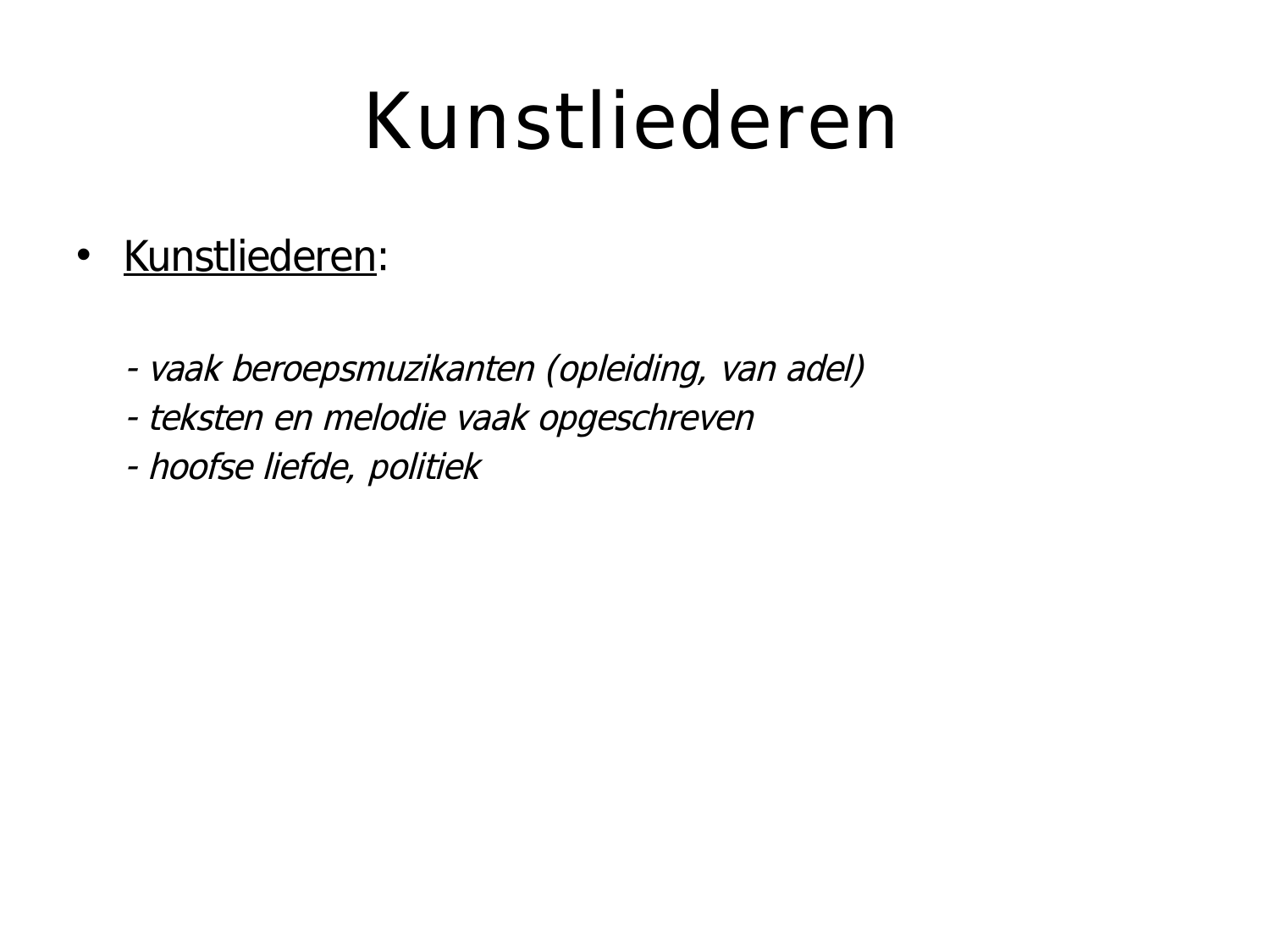

# Kunstliederen
Kunstliederen:

	- vaak beroepsmuzikanten (opleiding, van adel)
	- teksten en melodie vaak opgeschreven
	- hoofse liefde, politiek